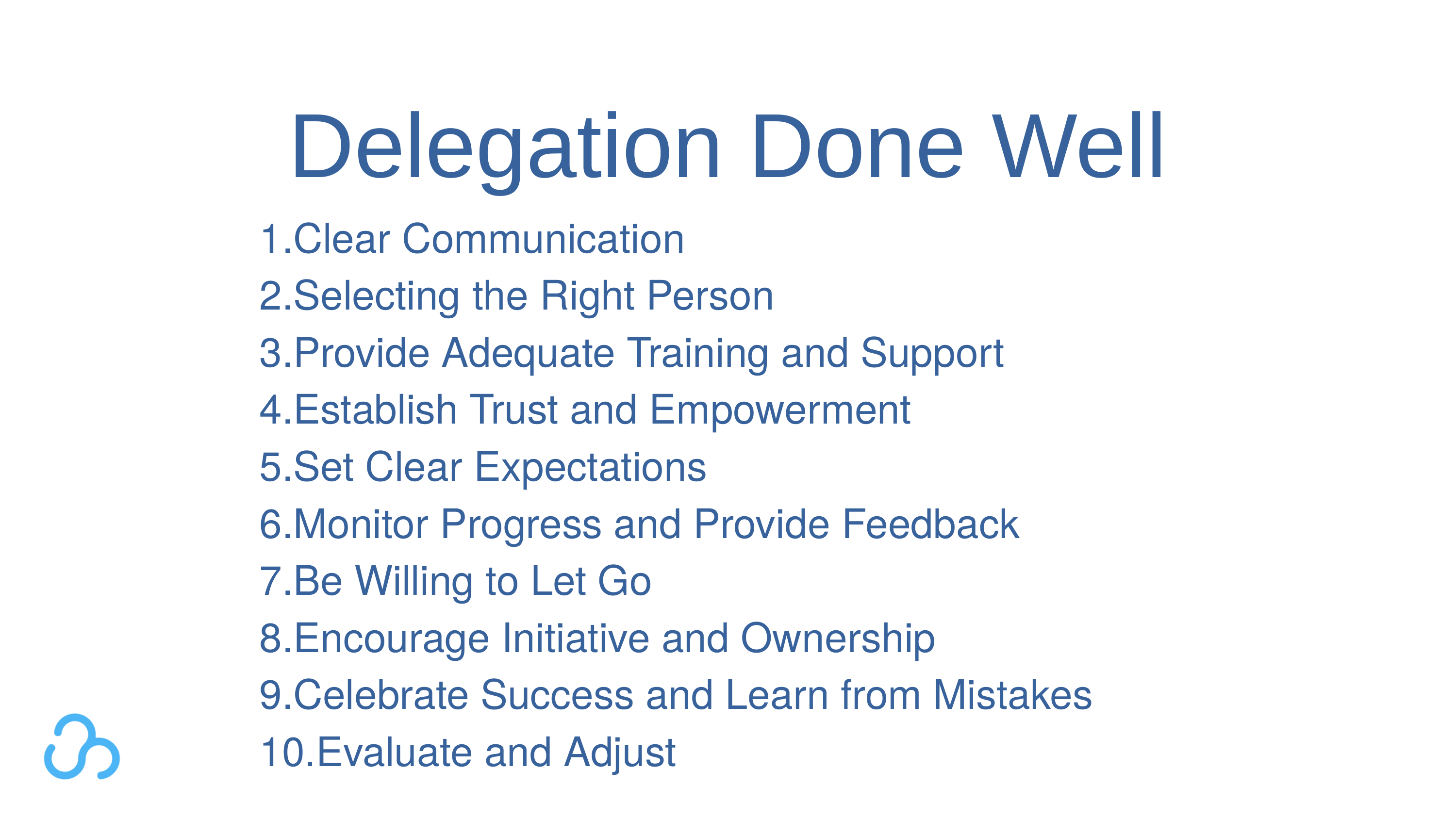

Delegation Done Well
1.Clear Communication
2.Selecting the Right Person
3.Provide Adequate Training and Support
4.Establish Trust and Empowerment
5.Set Clear Expectations
6.Monitor Progress and Provide Feedback
7.Be Willing to Let Go
8.Encourage Initiative and Ownership
9.Celebrate Success and Learn from Mistakes
10.Evaluate and Adjust